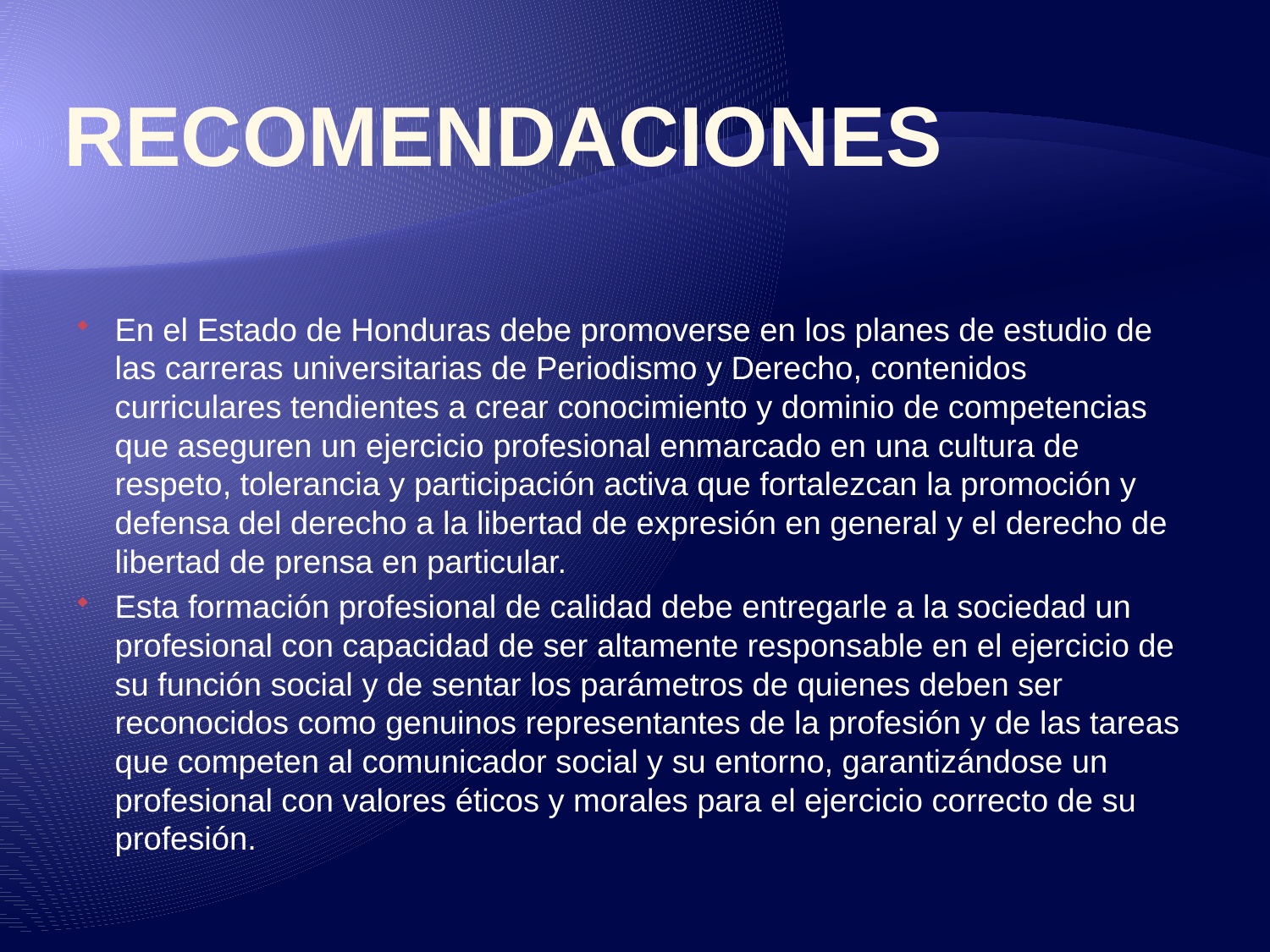

# RECOMENDACIONES
En el Estado de Honduras debe promoverse en los planes de estudio de las carreras universitarias de Periodismo y Derecho, contenidos curriculares tendientes a crear conocimiento y dominio de competencias  que aseguren un ejercicio profesional enmarcado en una cultura de respeto, tolerancia y participación activa que fortalezcan la promoción y defensa del derecho a la libertad de expresión en general y el derecho de libertad de prensa en particular.
Esta formación profesional de calidad debe entregarle a la sociedad un profesional con capacidad de ser altamente responsable en el ejercicio de su función social y de sentar los parámetros de quienes deben ser reconocidos como genuinos representantes de la profesión y de las tareas que competen al comunicador social y su entorno, garantizándose un profesional con valores éticos y morales para el ejercicio correcto de su profesión.